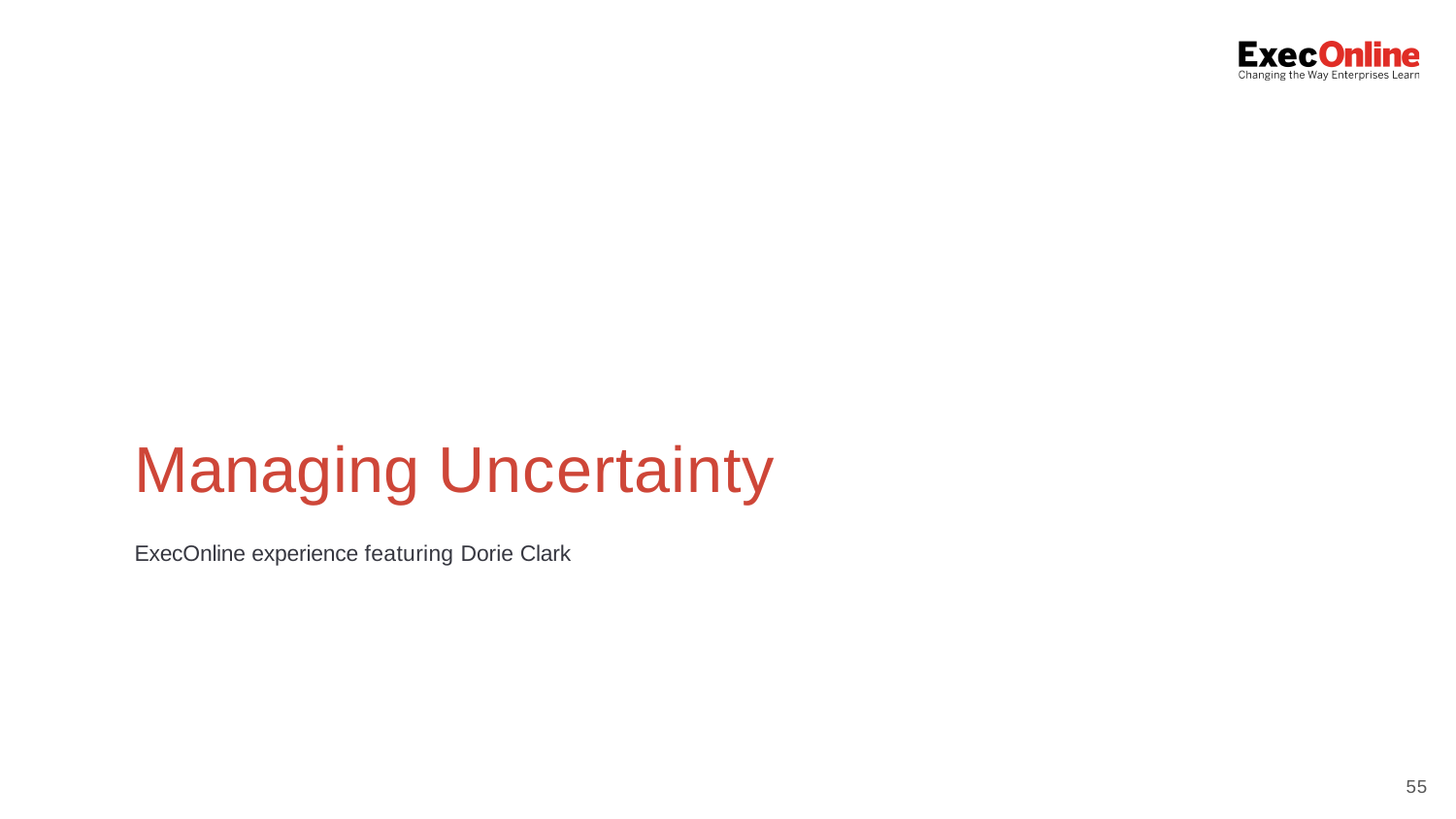

Managing Uncertainty
ExecOnline experience featuring Dorie Clark
55